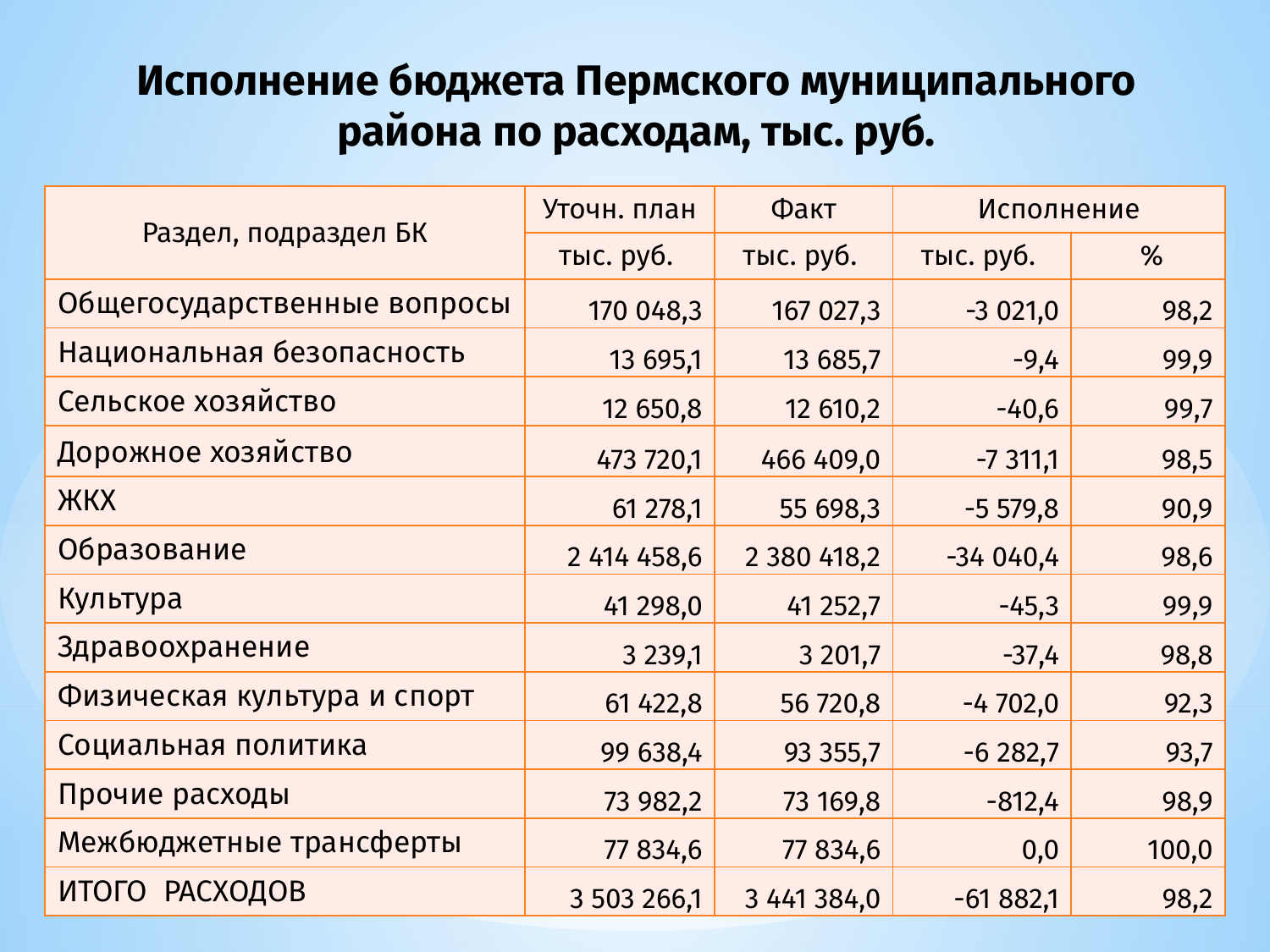

# Исполнение бюджета Пермского муниципального района по расходам, тыс. руб.
| Раздел, подраздел БК | Уточн. план | Факт | Исполнение |  |
| --- | --- | --- | --- | --- |
|  | тыс. руб. | тыс. руб. | тыс. руб. | % |
| Общегосударственные вопросы | 170 048,3 | 167 027,3 | -3 021,0 | 98,2 |
| Национальная безопасность | 13 695,1 | 13 685,7 | -9,4 | 99,9 |
| Сельское хозяйство | 12 650,8 | 12 610,2 | -40,6 | 99,7 |
| Дорожное хозяйство | 473 720,1 | 466 409,0 | -7 311,1 | 98,5 |
| ЖКХ | 61 278,1 | 55 698,3 | -5 579,8 | 90,9 |
| Образование | 2 414 458,6 | 2 380 418,2 | -34 040,4 | 98,6 |
| Культура | 41 298,0 | 41 252,7 | -45,3 | 99,9 |
| Здравоохранение | 3 239,1 | 3 201,7 | -37,4 | 98,8 |
| Физическая культура и спорт | 61 422,8 | 56 720,8 | -4 702,0 | 92,3 |
| Социальная политика | 99 638,4 | 93 355,7 | -6 282,7 | 93,7 |
| Прочие расходы | 73 982,2 | 73 169,8 | -812,4 | 98,9 |
| Межбюджетные трансферты | 77 834,6 | 77 834,6 | 0,0 | 100,0 |
| ИТОГО РАСХОДОВ | 3 503 266,1 | 3 441 384,0 | -61 882,1 | 98,2 |